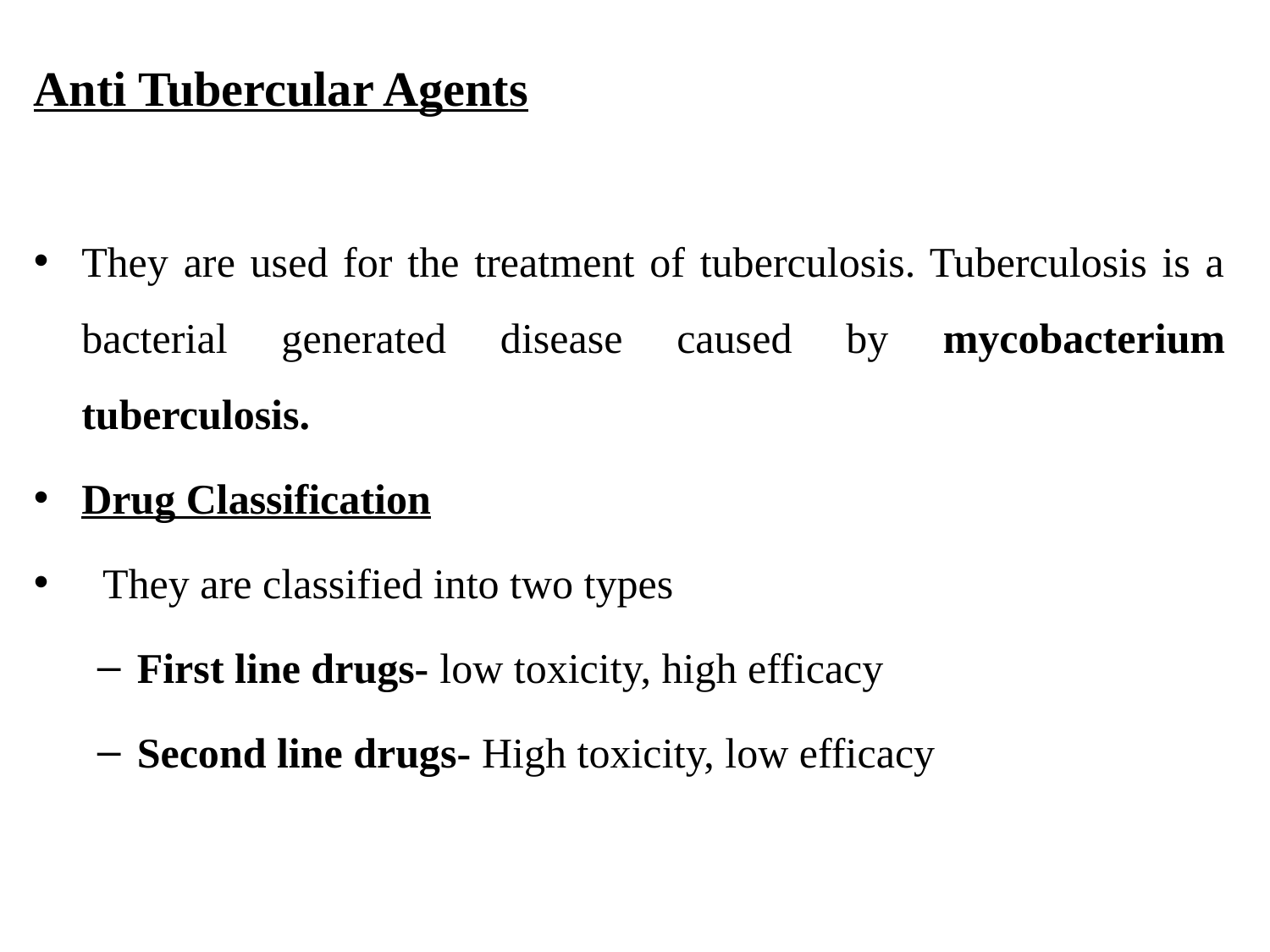

Anti Tubercular Agents

They are used for the treatment of tuberculosis. Tuberculosis is a bacterial generated disease caused by mycobacterium tuberculosis.
Drug Classification
  They are classified into two types
First line drugs- low toxicity, high efficacy
Second line drugs- High toxicity, low efficacy